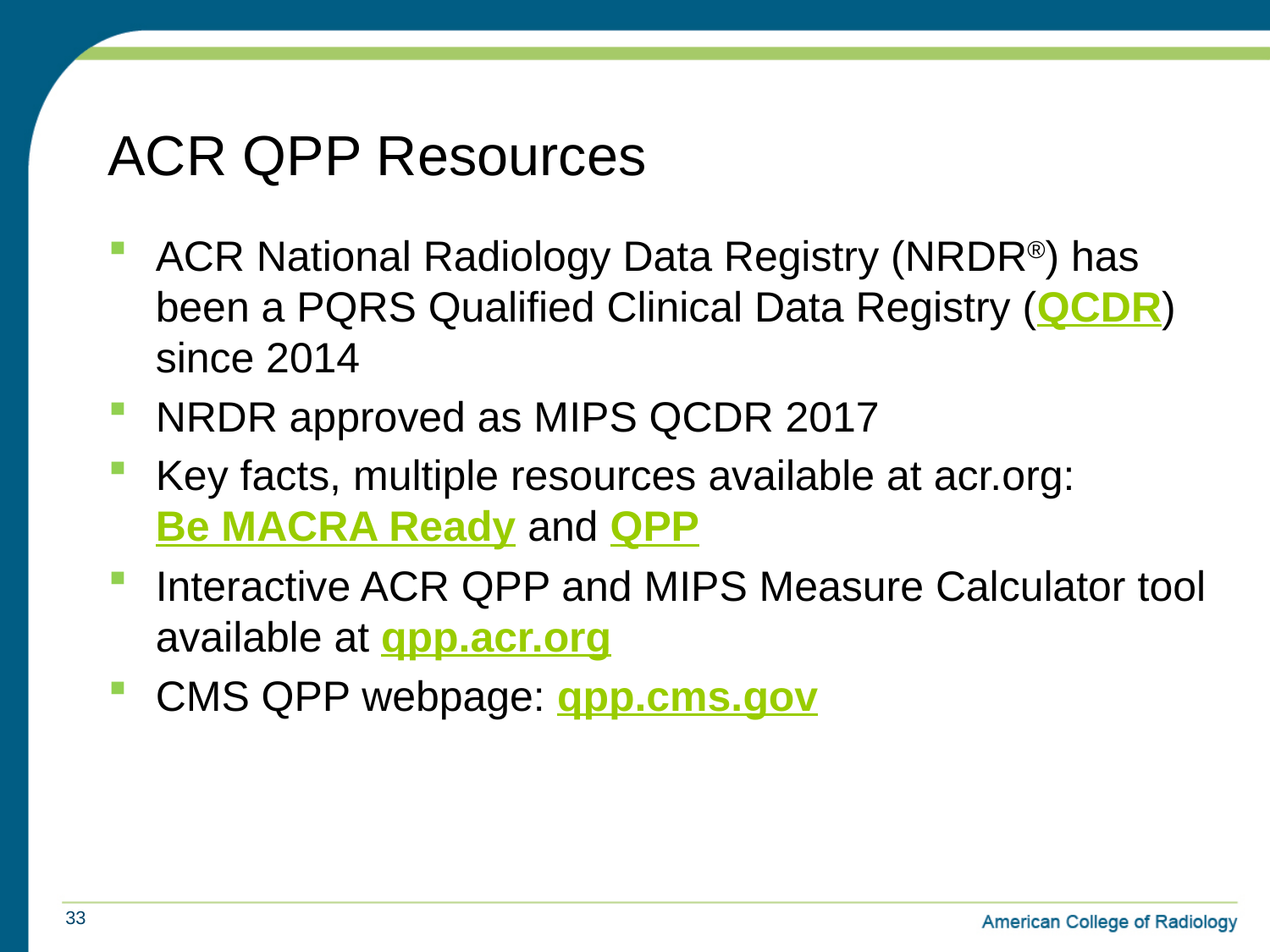

# ACR QPP Resources
ACR National Radiology Data Registry (NRDR®) has been a PQRS Qualified Clinical Data Registry (QCDR) since 2014
NRDR approved as MIPS QCDR 2017
Key facts, multiple resources available at acr.org: Be MACRA Ready and QPP
Interactive ACR QPP and MIPS Measure Calculator tool available at qpp.acr.org
CMS QPP webpage: qpp.cms.gov
33